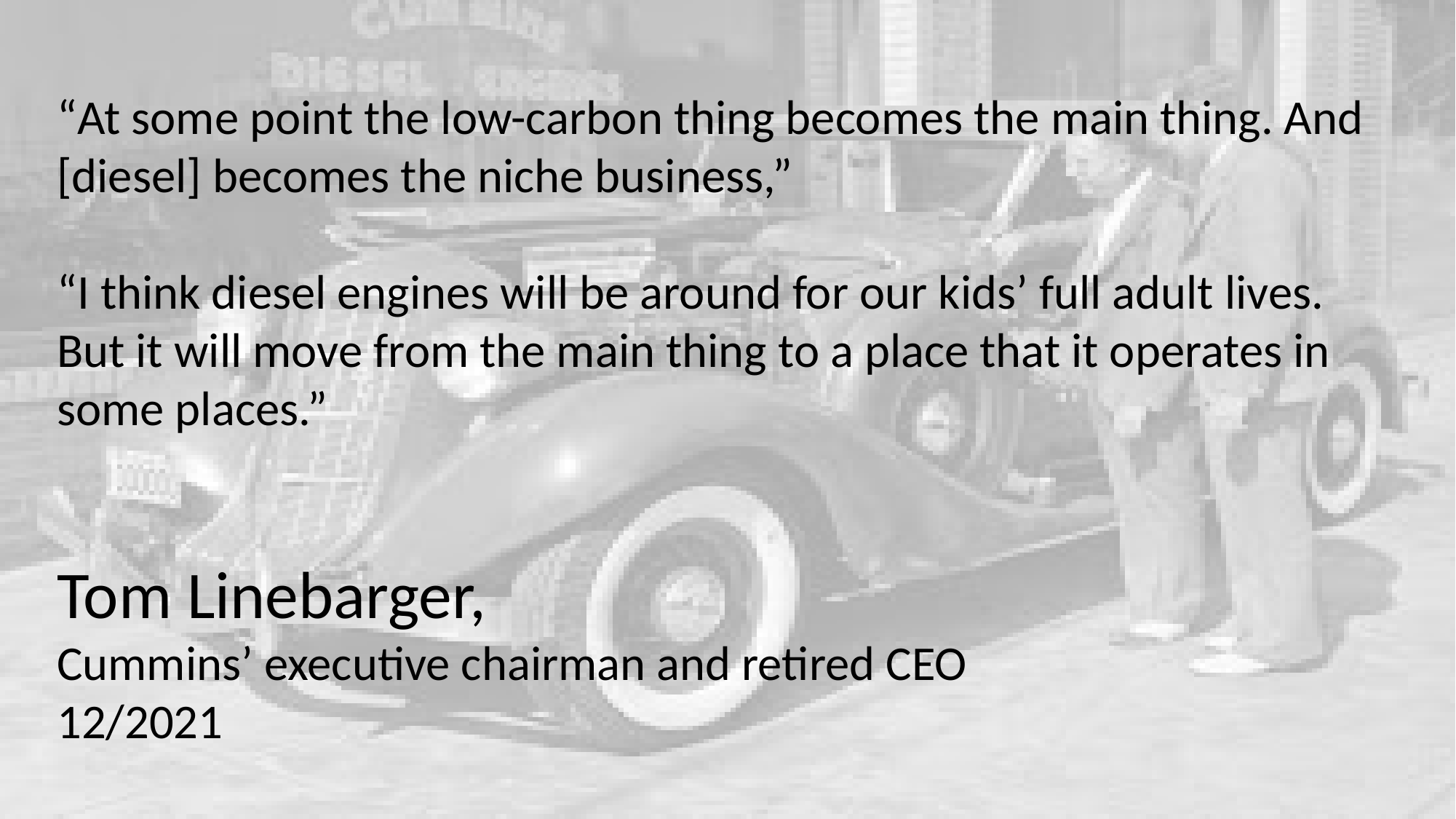

“At some point the low-carbon thing becomes the main thing. And [diesel] becomes the niche business,”

“I think diesel engines will be around for our kids’ full adult lives. But it will move from the main thing to a place that it operates in some places.”

Tom Linebarger,
Cummins’ executive chairman and retired CEO
12/2021